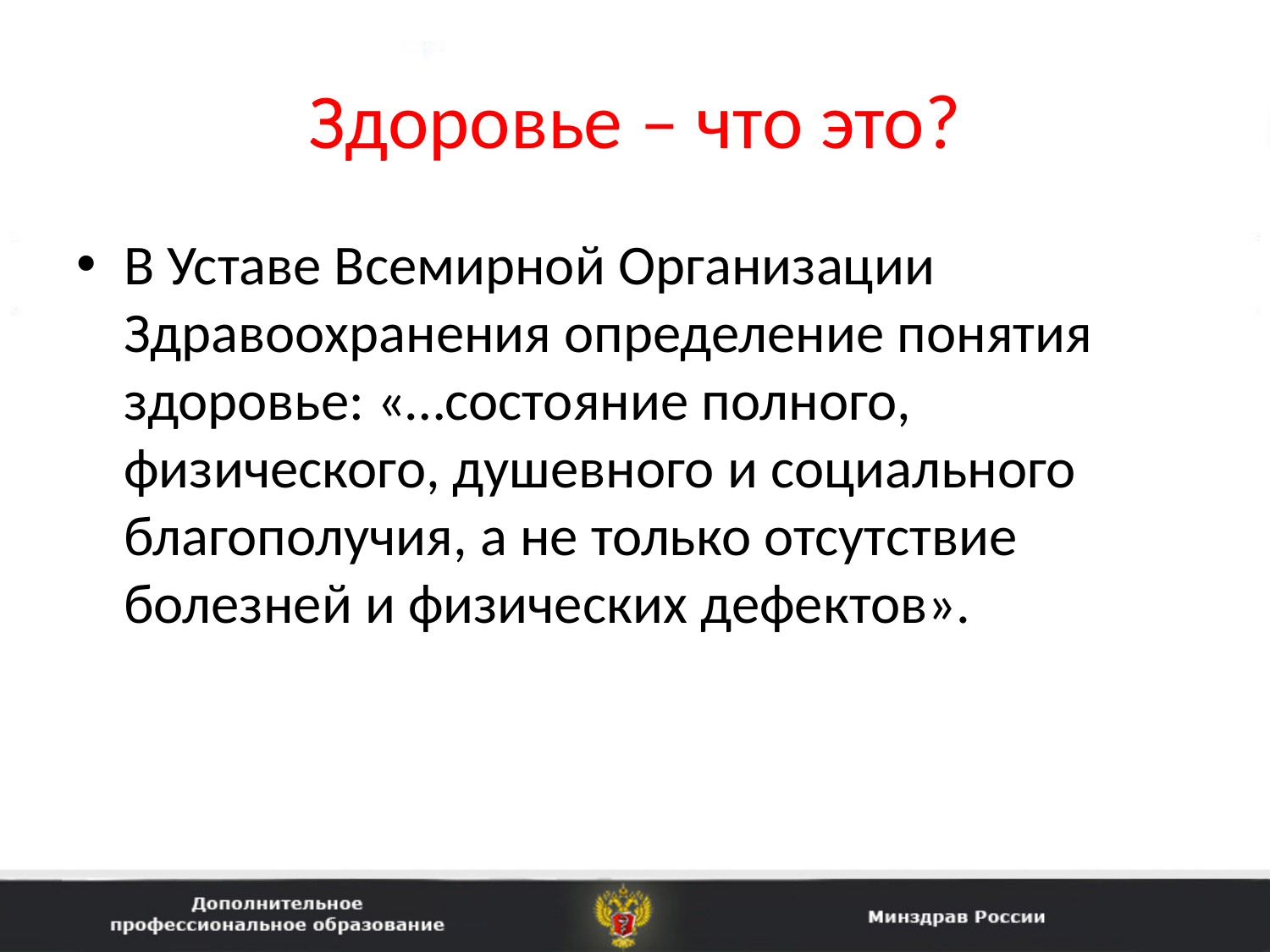

# Здоровье – что это?
В Уставе Всемирной Организации Здравоохранения определение понятия здоровье: «…состояние полного, физического, душевного и социального благополучия, а не только отсутствие болезней и физических дефектов».